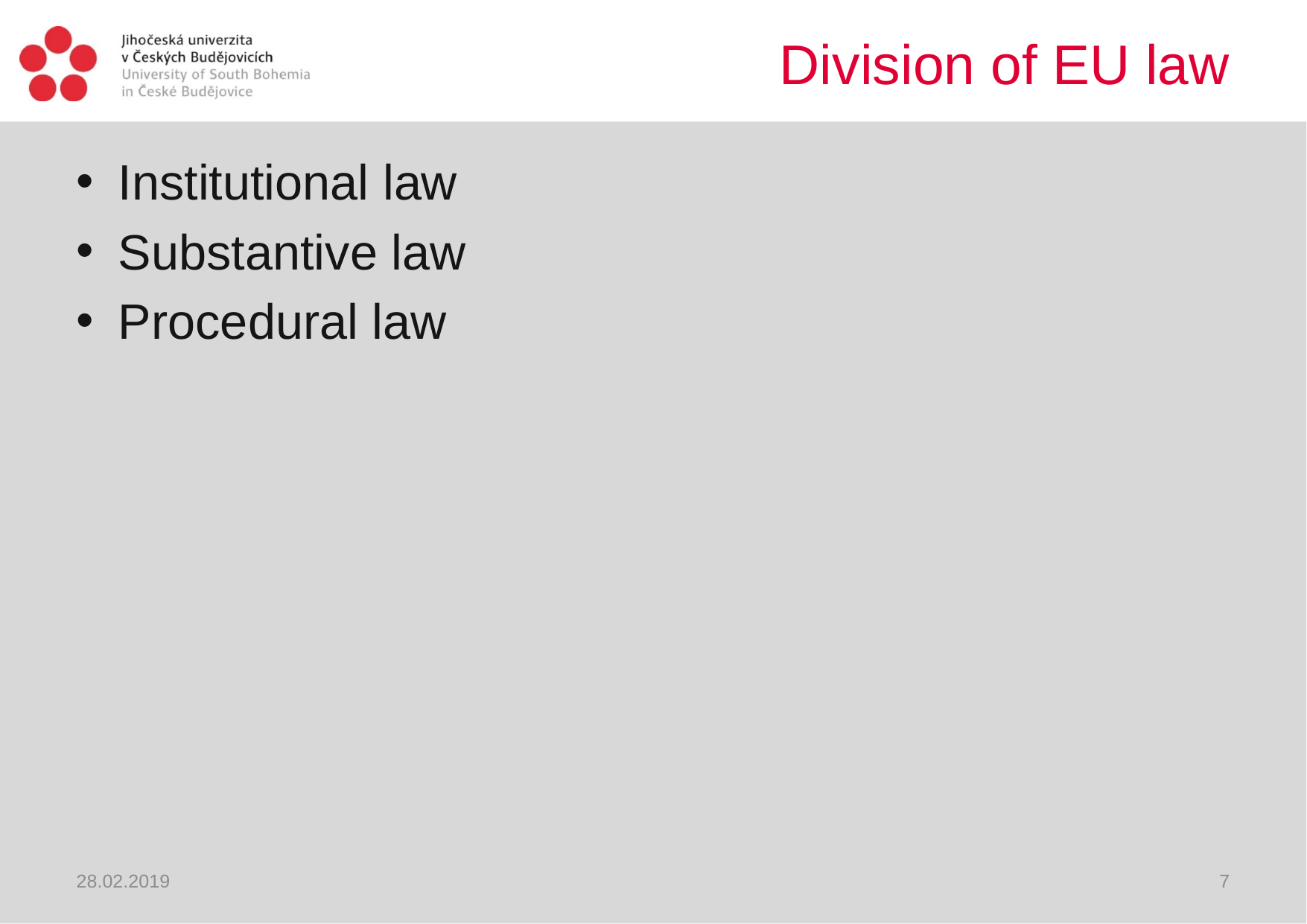

# Division of EU law
Institutional law
Substantive law
Procedural law
28.02.2019
7